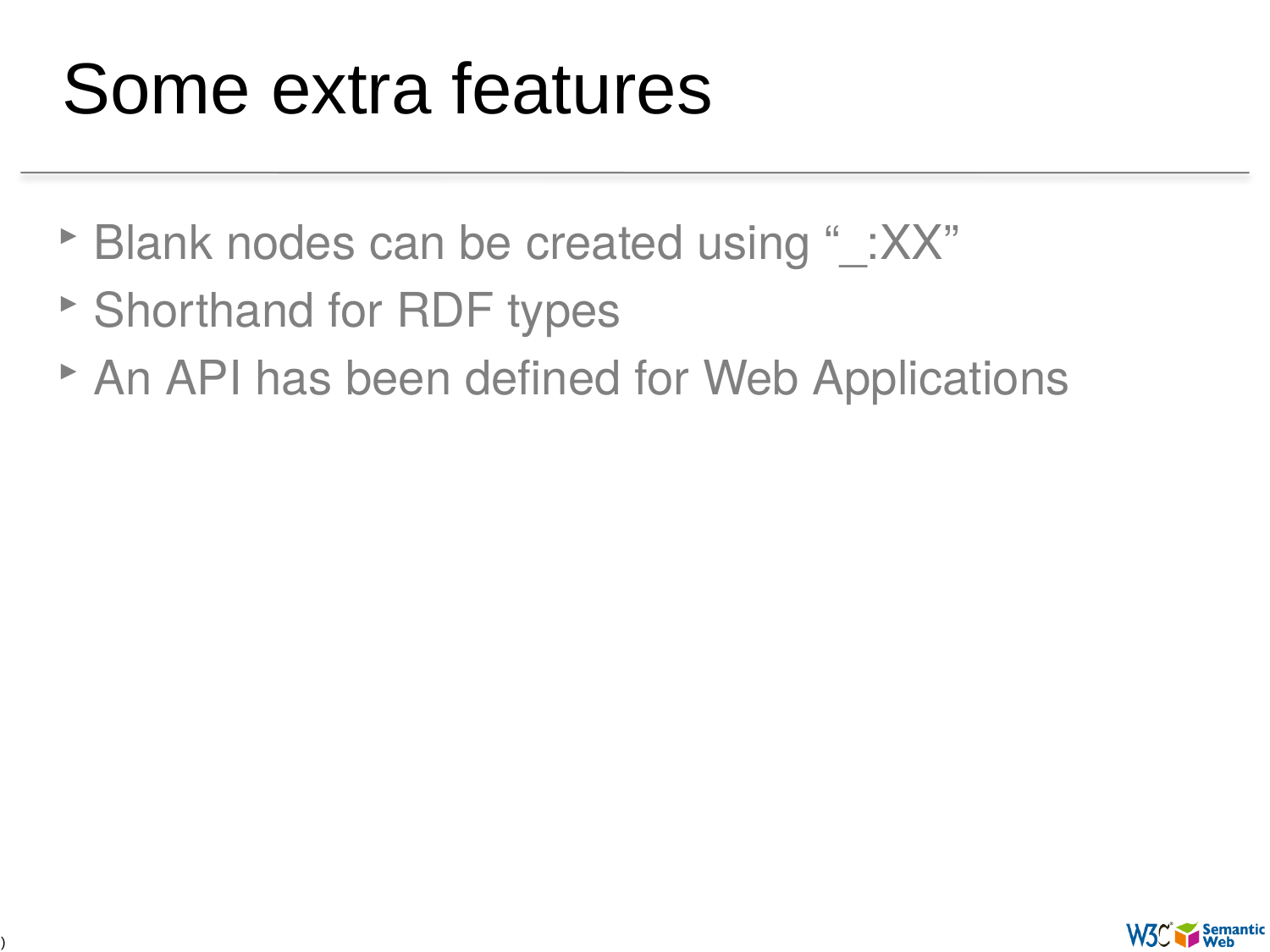

# Some extra features
Blank nodes can be created using “_:XX”
Shorthand for RDF types
An API has been defined for Web Applications